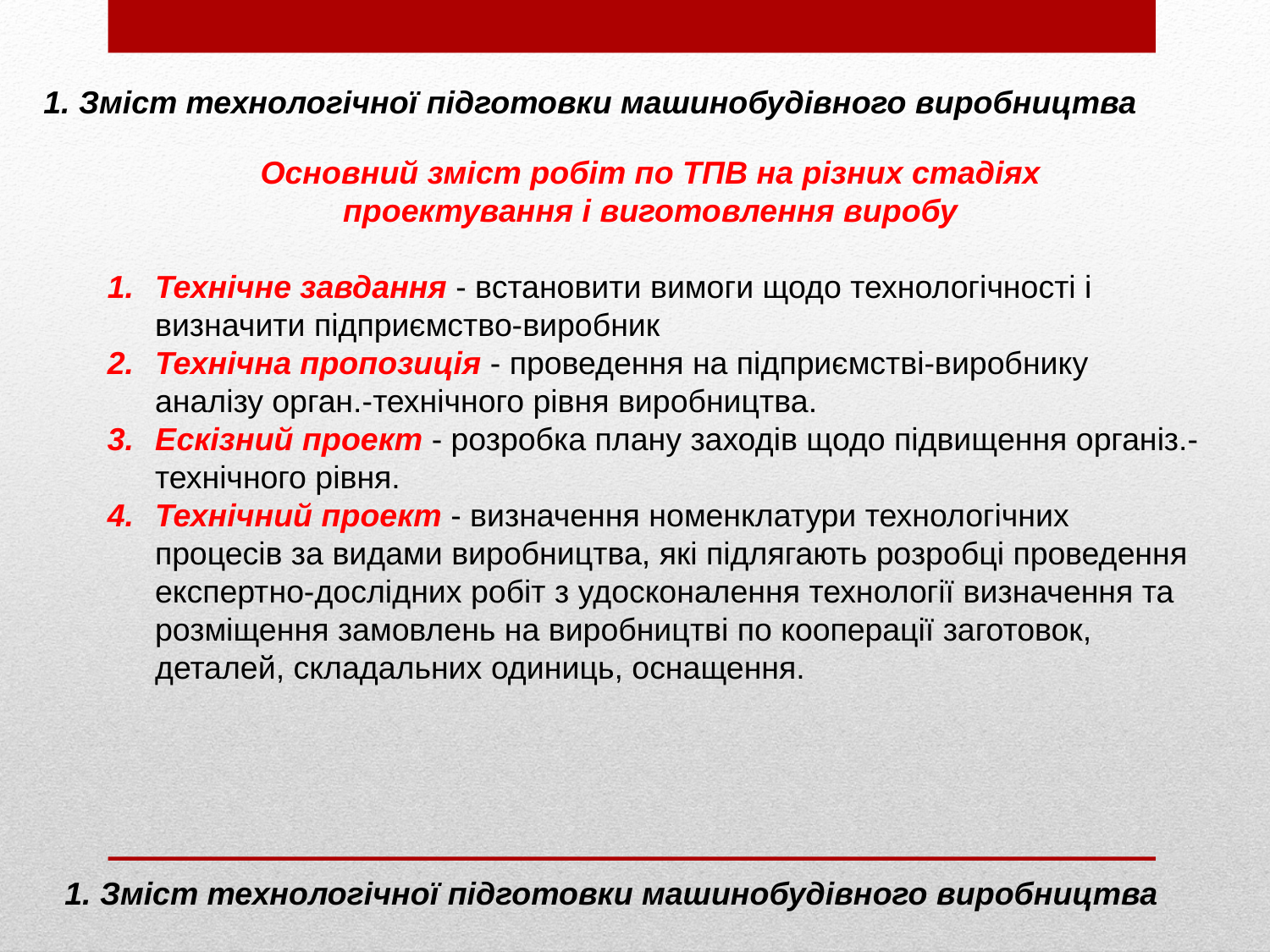

1. Зміст технологічної підготовки машинобудівного виробництва
Основний зміст робіт по ТПВ на різних стадіях
проектування і виготовлення виробу

Технічне завдання - встановити вимоги щодо технологічності і визначити підприємство-виробник
Технічна пропозиція - проведення на підприємстві-виробнику аналізу орган.-технічного рівня виробництва.
Ескізний проект - розробка плану заходів щодо підвищення організ.-технічного рівня.
Технічний проект - визначення номенклатури технологічних процесів за видами виробництва, які підлягають розробці проведення експертно-дослідних робіт з удосконалення технології визначення та розміщення замовлень на виробництві по кооперації заготовок, деталей, складальних одиниць, оснащення.

1. Зміст технологічної підготовки машинобудівного виробництва